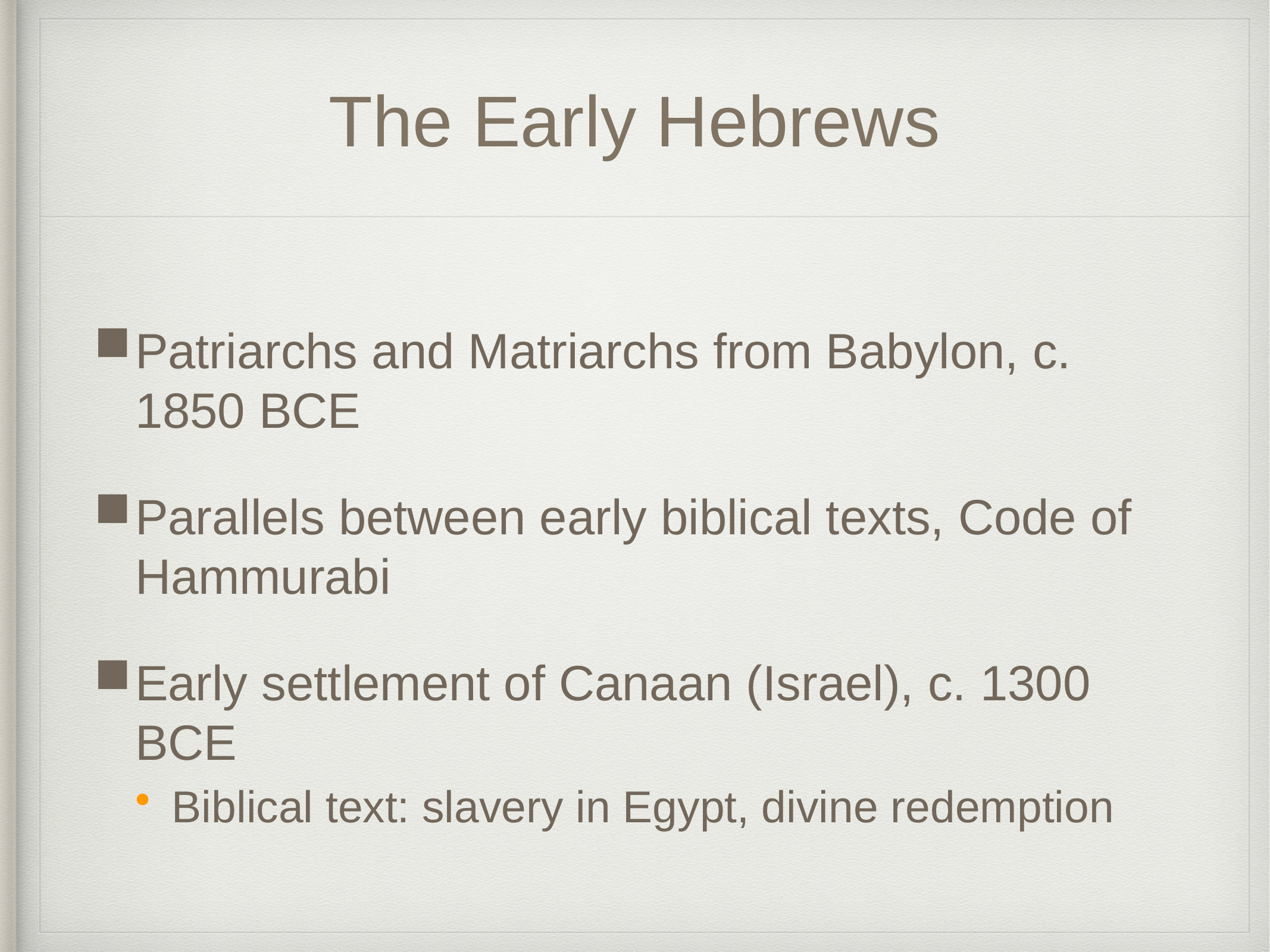

# The Early Hebrews
Patriarchs and Matriarchs from Babylon, c. 1850 BCE
Parallels between early biblical texts, Code of Hammurabi
Early settlement of Canaan (Israel), c. 1300 BCE
Biblical text: slavery in Egypt, divine redemption